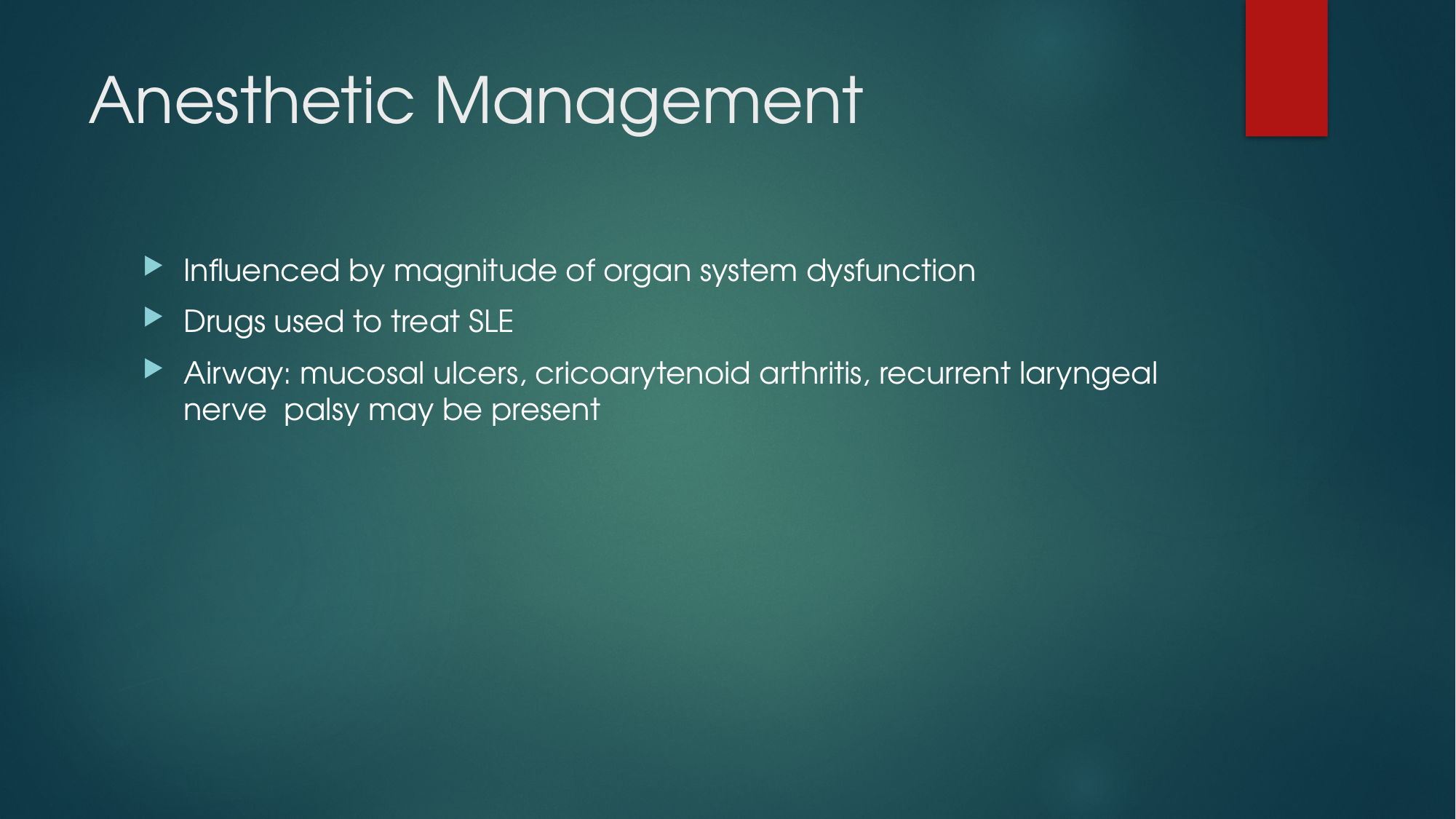

# Anesthetic Management
Influenced by magnitude of organ system dysfunction
Drugs used to treat SLE
Airway: mucosal ulcers, cricoarytenoid arthritis, recurrent laryngeal nerve  palsy may be present